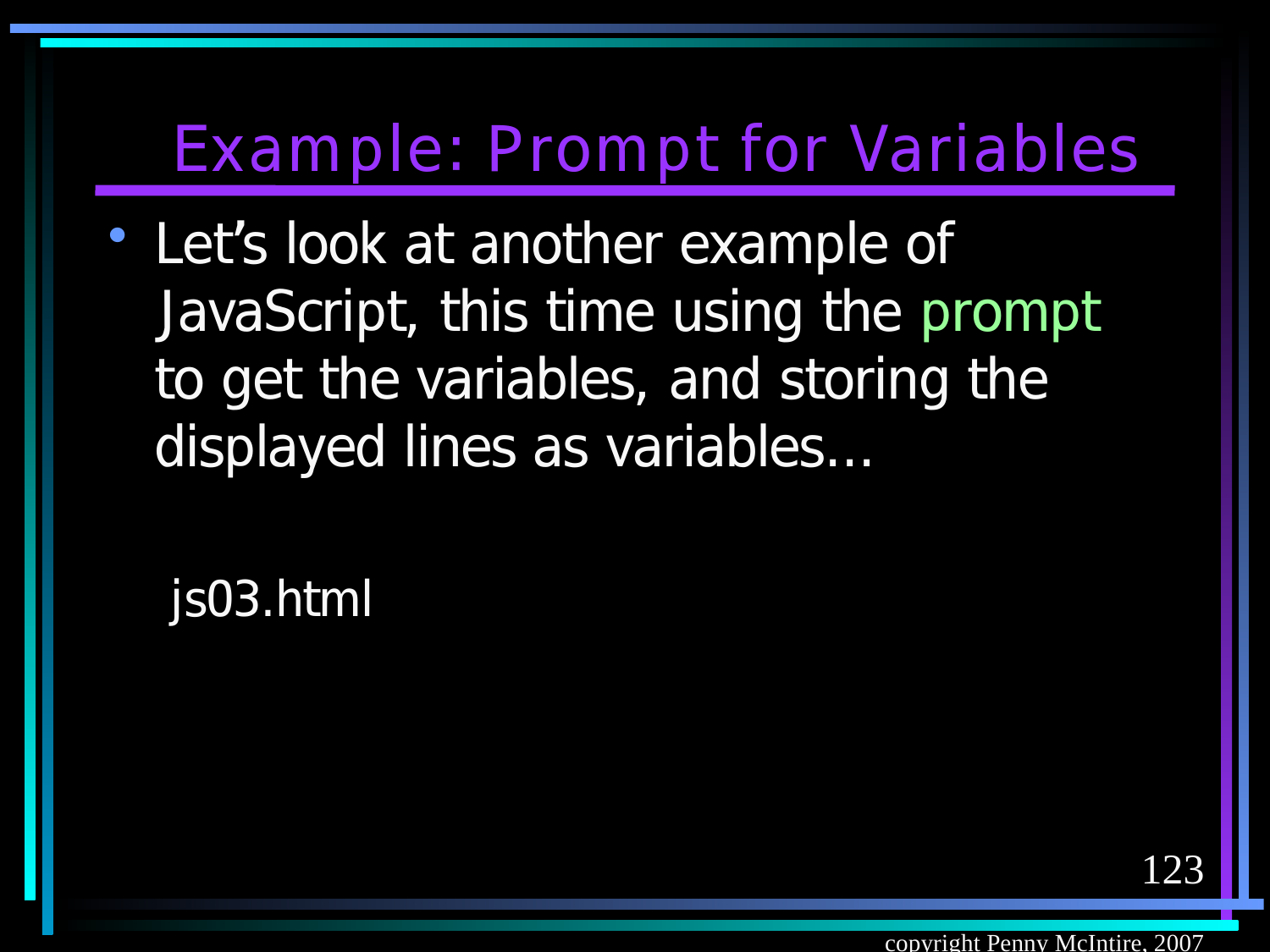

# Example: Prompt for Variables
Let’s look at another example of JavaScript, this time using the prompt to get the variables, and storing the displayed lines as variables...

js03.html
123
copyright Penny McIntire, 2007